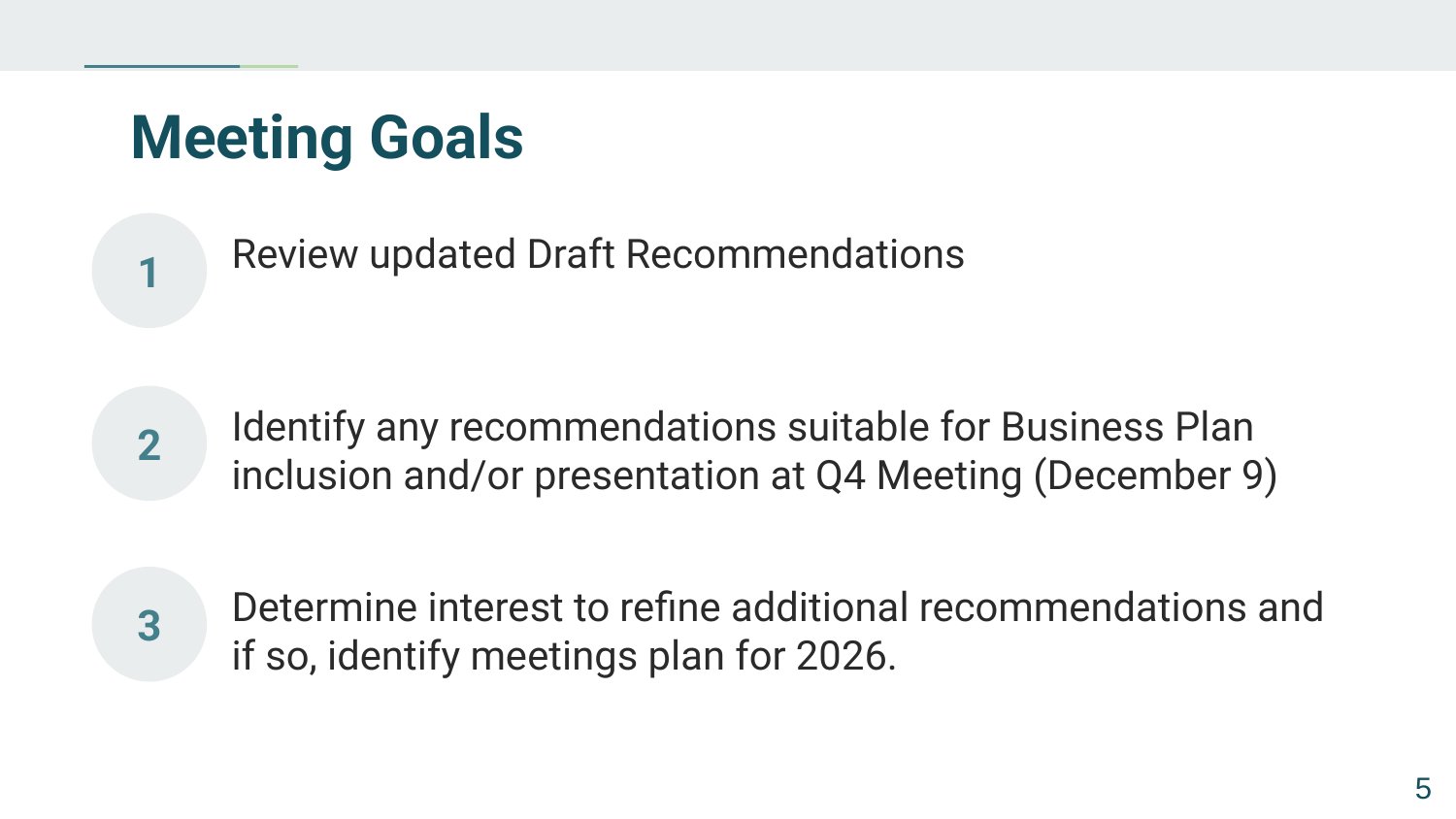

# Meeting Goals
1
Review updated Draft Recommendations
2
Identify any recommendations suitable for Business Plan inclusion and/or presentation at Q4 Meeting (December 9)
3
Determine interest to refine additional recommendations and if so, identify meetings plan for 2026.
5